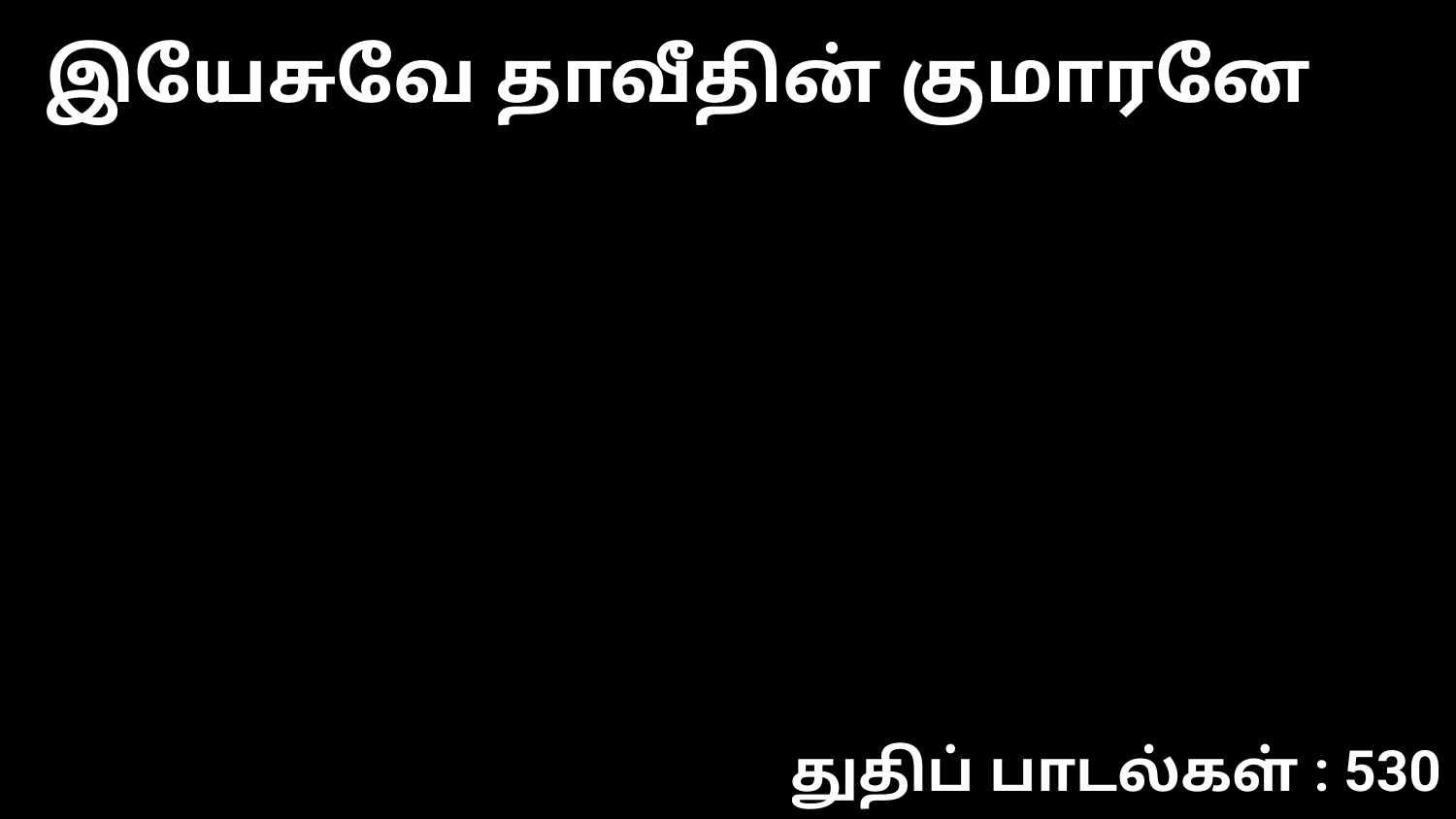

இயேசுவே தாவீதின் குமாரனே
துதிப் பாடல்கள் : 530